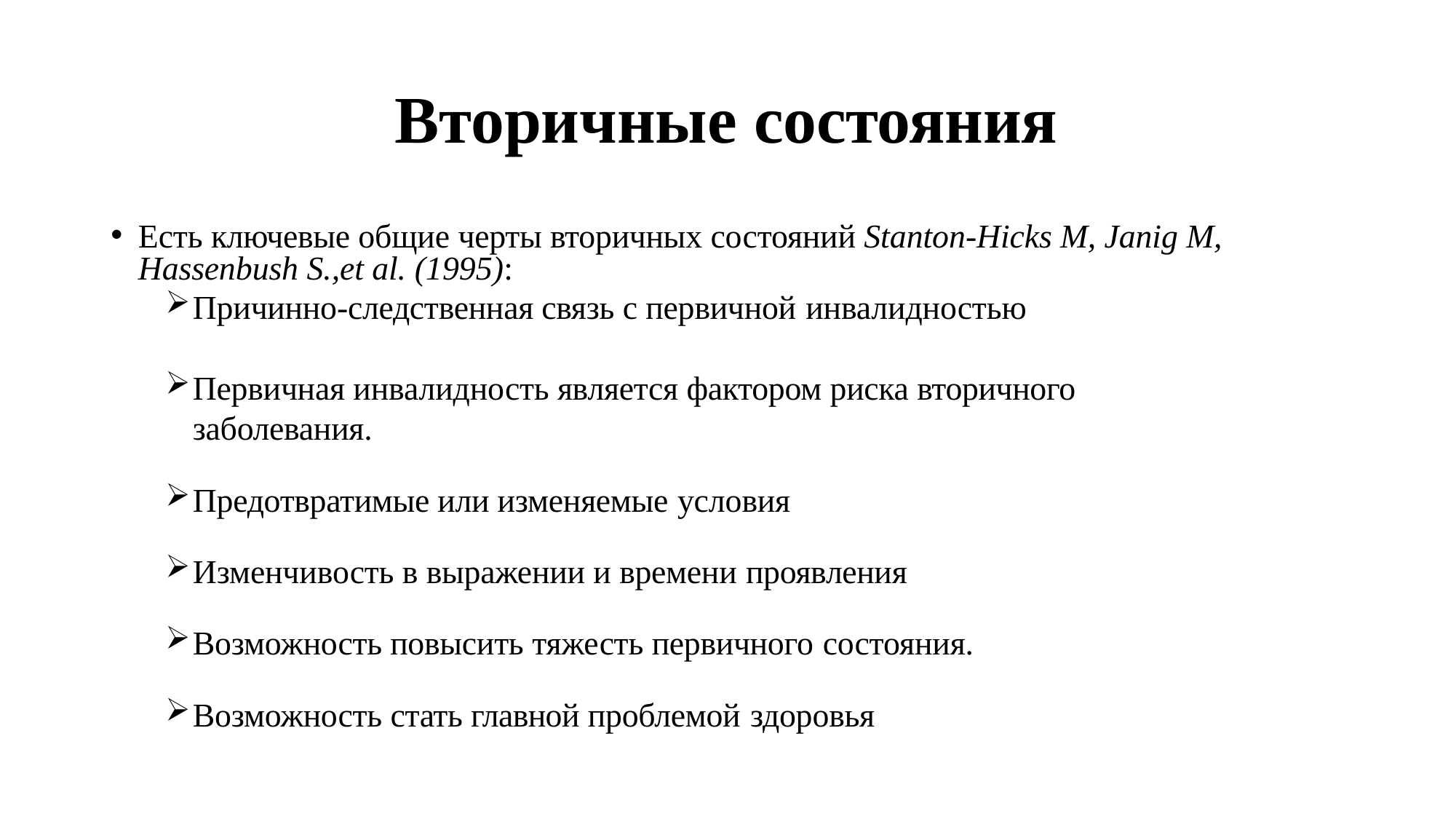

# Вторичные состояния
Есть ключевые общие черты вторичных состояний Stanton-Hicks M, Janig M,  Hassenbush S.,et al. (1995):
Причинно-следственная связь с первичной инвалидностью

Первичная инвалидность является фактором риска вторичного заболевания.
Предотвратимые или изменяемые условия
Изменчивость в выражении и времени проявления
Возможность повысить тяжесть первичного состояния.
Возможность стать главной проблемой здоровья